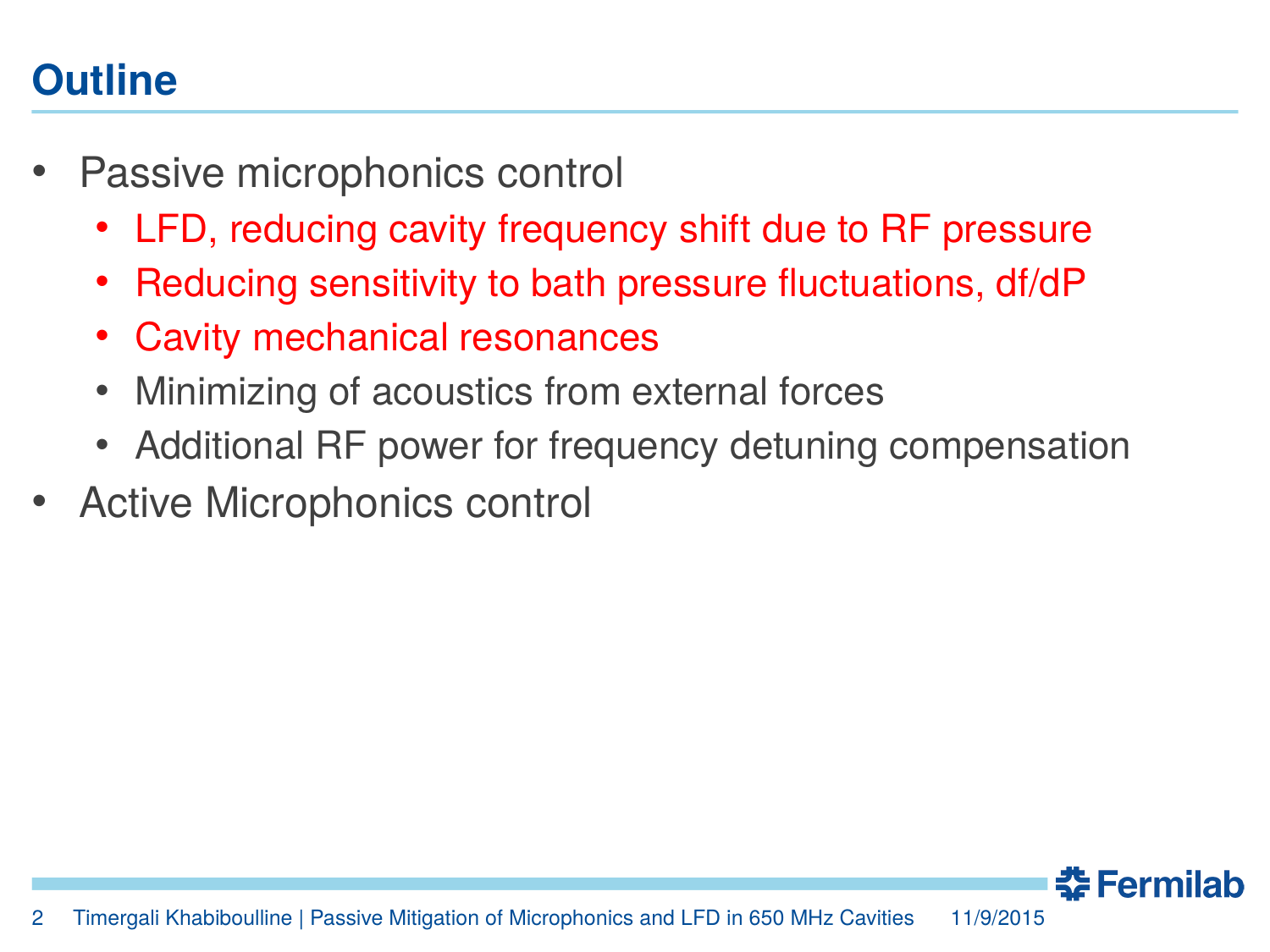

# Outline
Passive microphonics control
LFD, reducing cavity frequency shift due to RF pressure
Reducing sensitivity to bath pressure fluctuations, df/dP
Cavity mechanical resonances
Minimizing of acoustics from external forces
Additional RF power for frequency detuning compensation
Active Microphonics control

2
Timergali Khabiboulline | Passive Mitigation of Microphonics and LFD in 650 MHz Cavities
11/9/2015